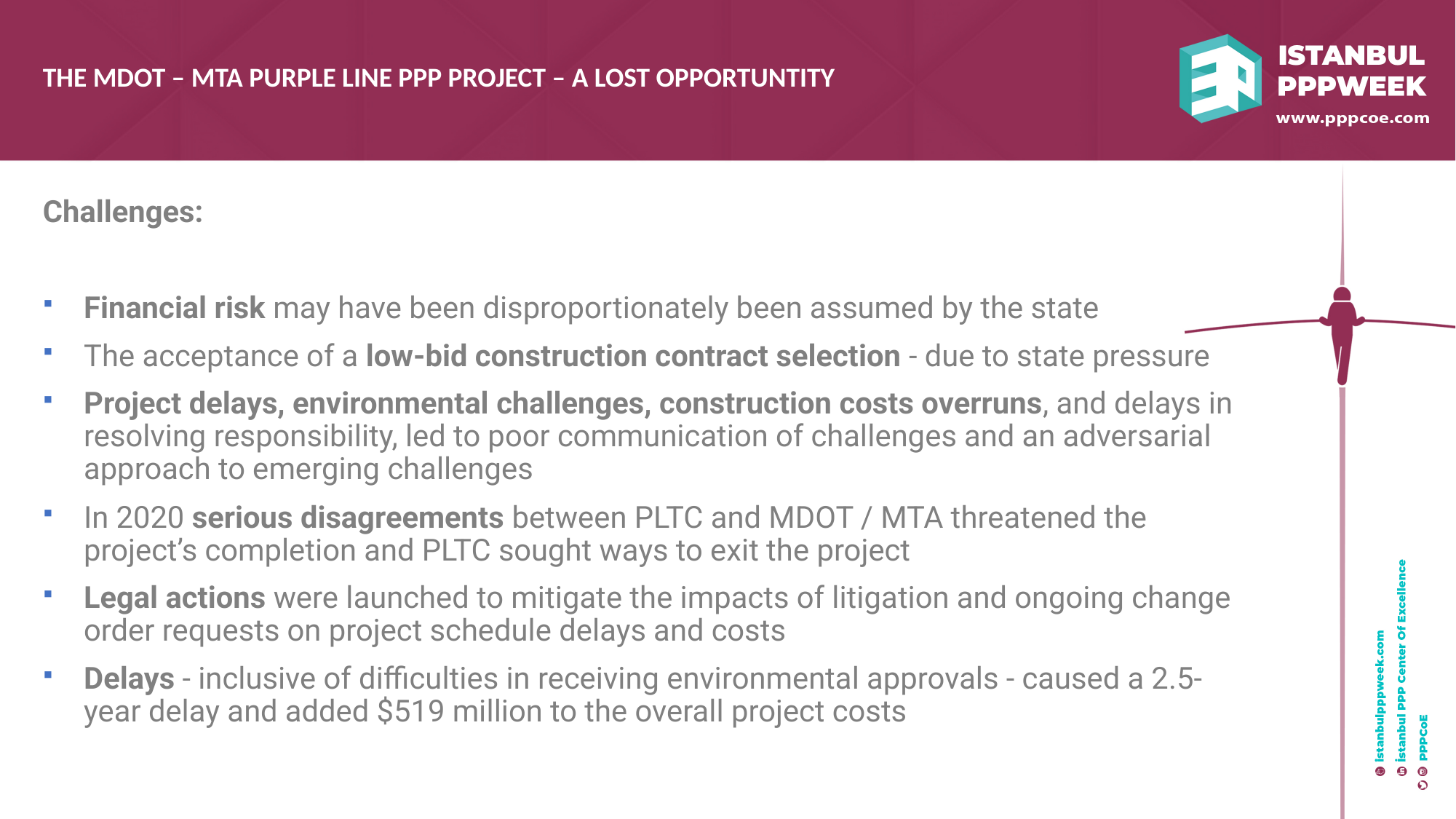

THE MDOT – MTA PURPLE LINE PPP PROJECT – A LOST OPPORTUNTITY
Challenges:

Financial risk may have been disproportionately been assumed by the state
The acceptance of a low-bid construction contract selection - due to state pressure
Project delays, environmental challenges, construction costs overruns, and delays in resolving responsibility, led to poor communication of challenges and an adversarial approach to emerging challenges
In 2020 serious disagreements between PLTC and MDOT / MTA threatened the project’s completion and PLTC sought ways to exit the project
Legal actions were launched to mitigate the impacts of litigation and ongoing change order requests on project schedule delays and costs
Delays - inclusive of difficulties in receiving environmental approvals - caused a 2.5-year delay and added $519 million to the overall project costs